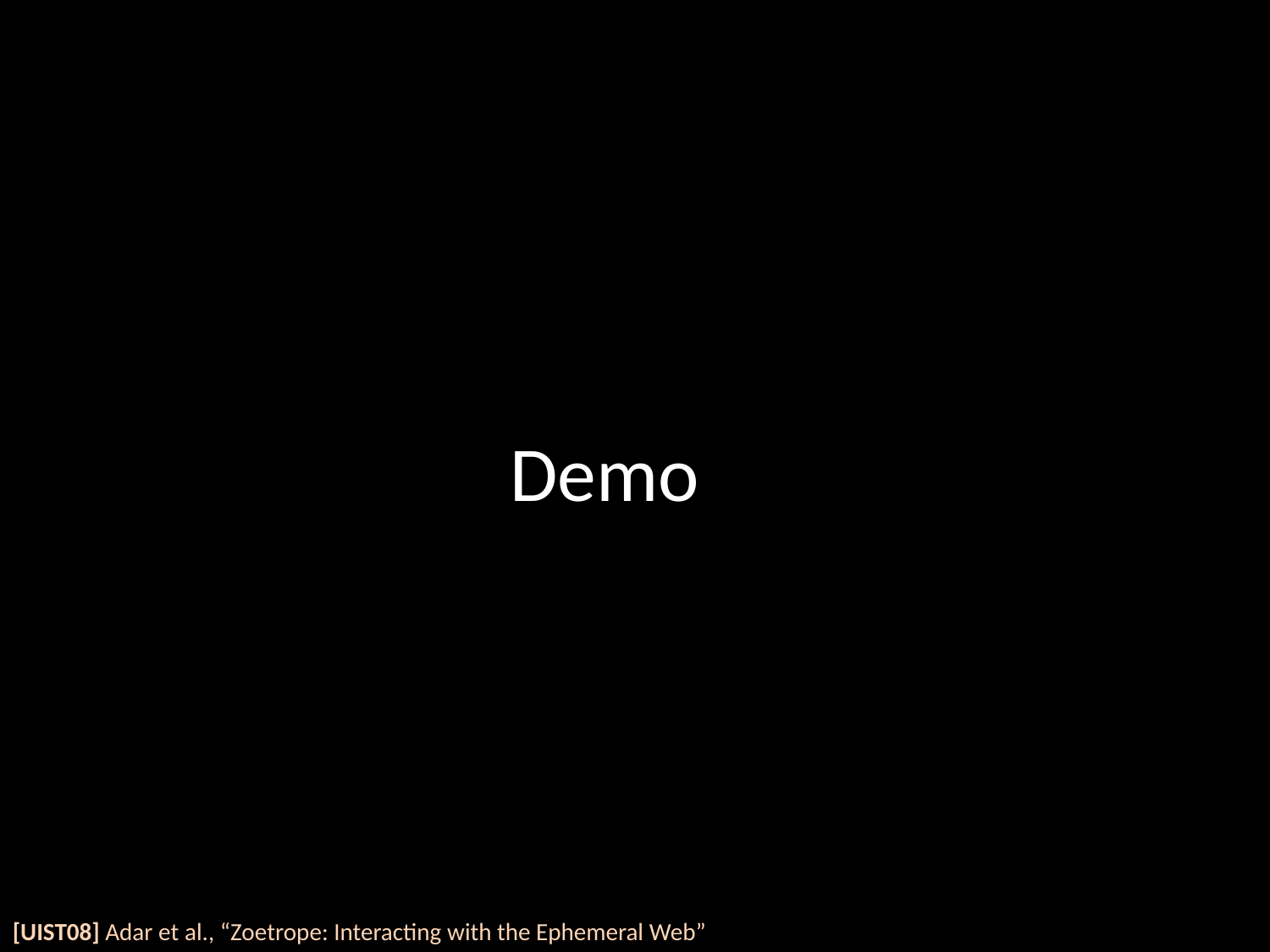

# Demo
[UIST08] Adar et al., “Zoetrope: Interacting with the Ephemeral Web”